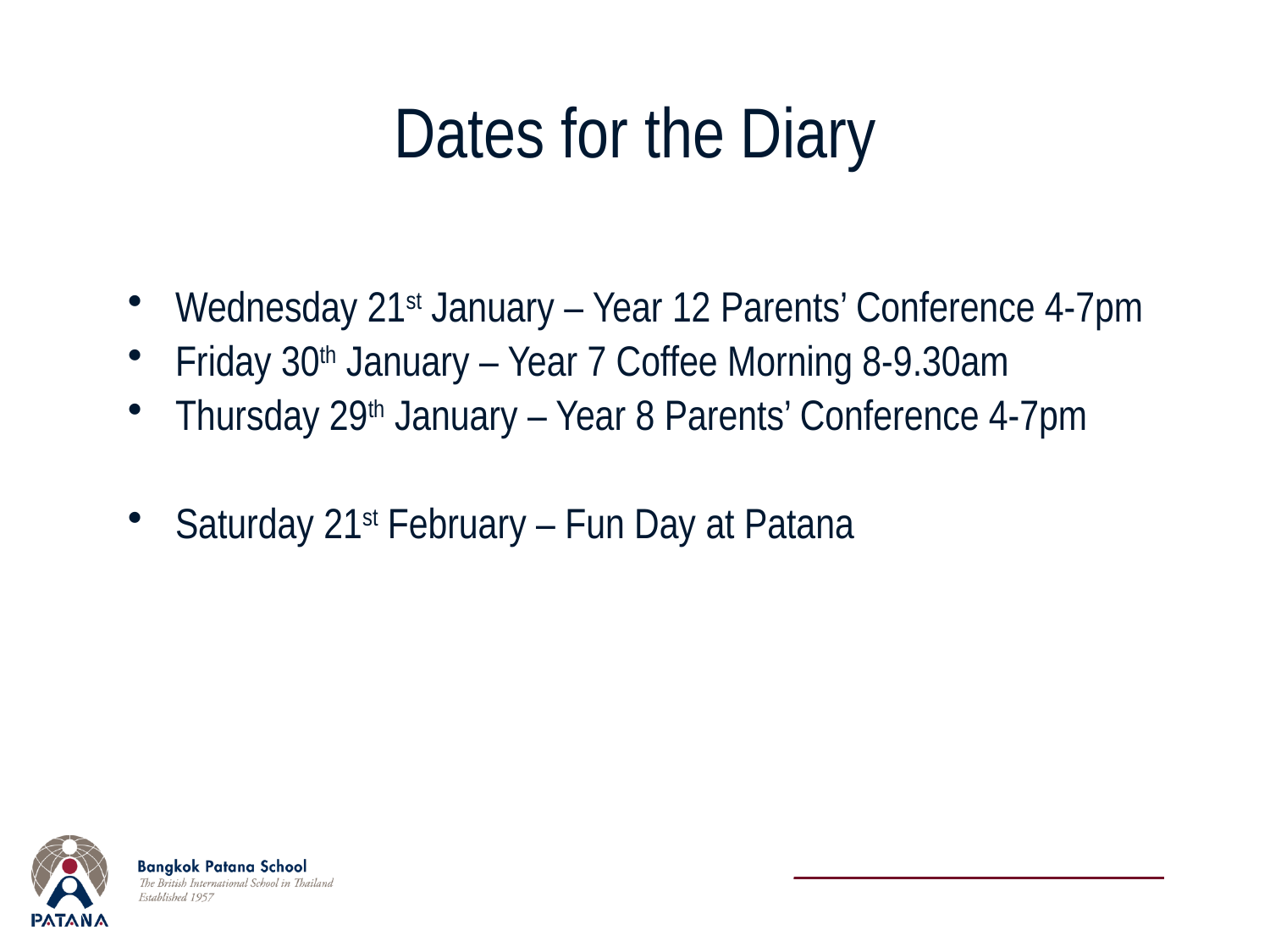

# Dates for the Diary

Wednesday 21st January – Year 12 Parents’ Conference 4-7pm
Friday 30th January – Year 7 Coffee Morning 8-9.30am
Thursday 29th January – Year 8 Parents’ Conference 4-7pm

Saturday 21st February – Fun Day at Patana